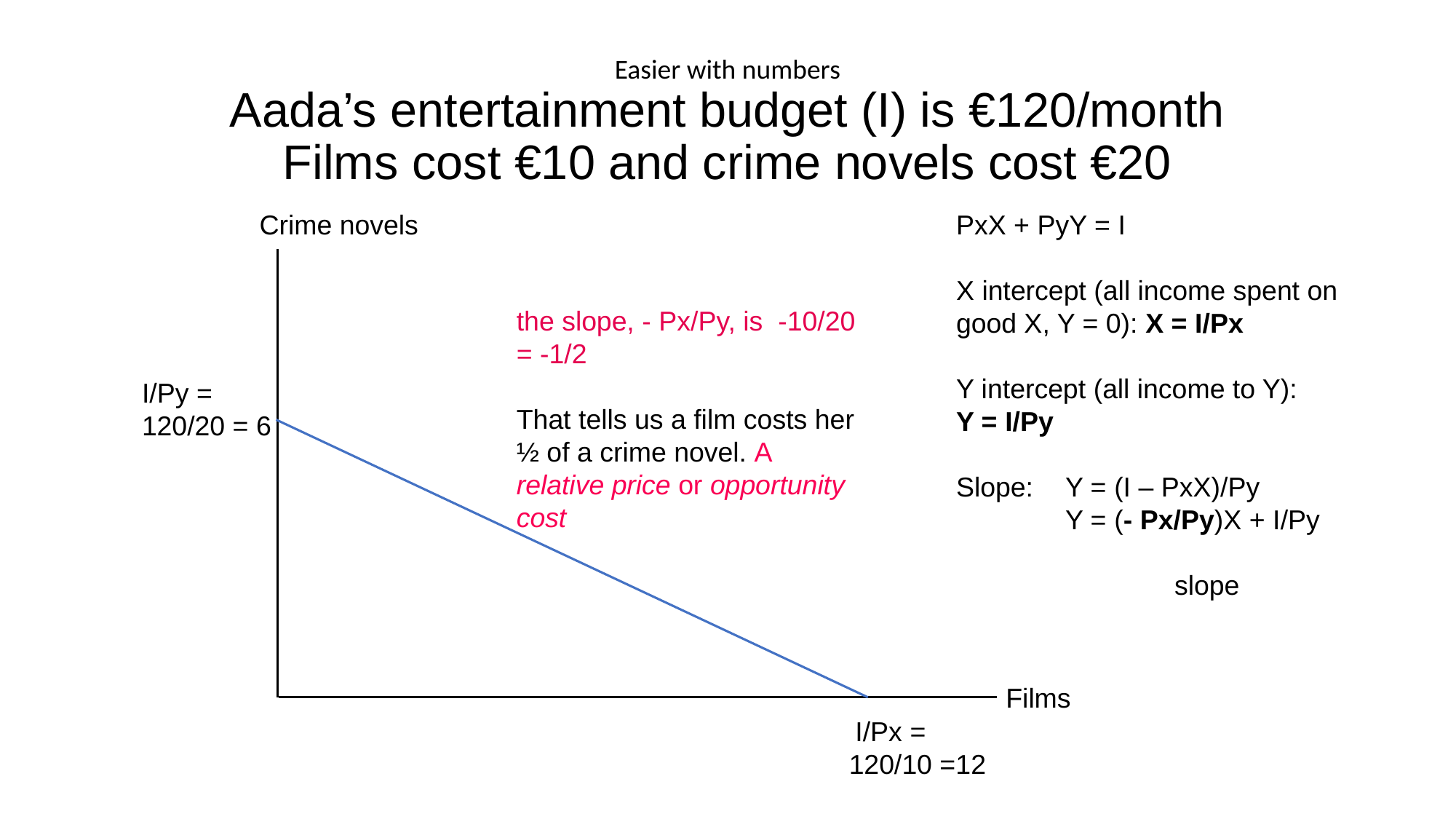

# Easier with numbers Aada’s entertainment budget (I) is €120/month Films cost €10 and crime novels cost €20
Crime novels
PxX + PyY = I

X intercept (all income spent on good X, Y = 0): X = I/Px

Y intercept (all income to Y):
Y = I/Py

Slope: 	Y = (I – PxX)/Py
	Y = (- Px/Py)X + I/Py

	  	slope
the slope, - Px/Py, is  -10/20 = -1/2

That tells us a film costs her ½ of a crime novel. A relative price or opportunity cost
I/Py =
120/20 = 6
      Films
 I/Px = 120/10 =12